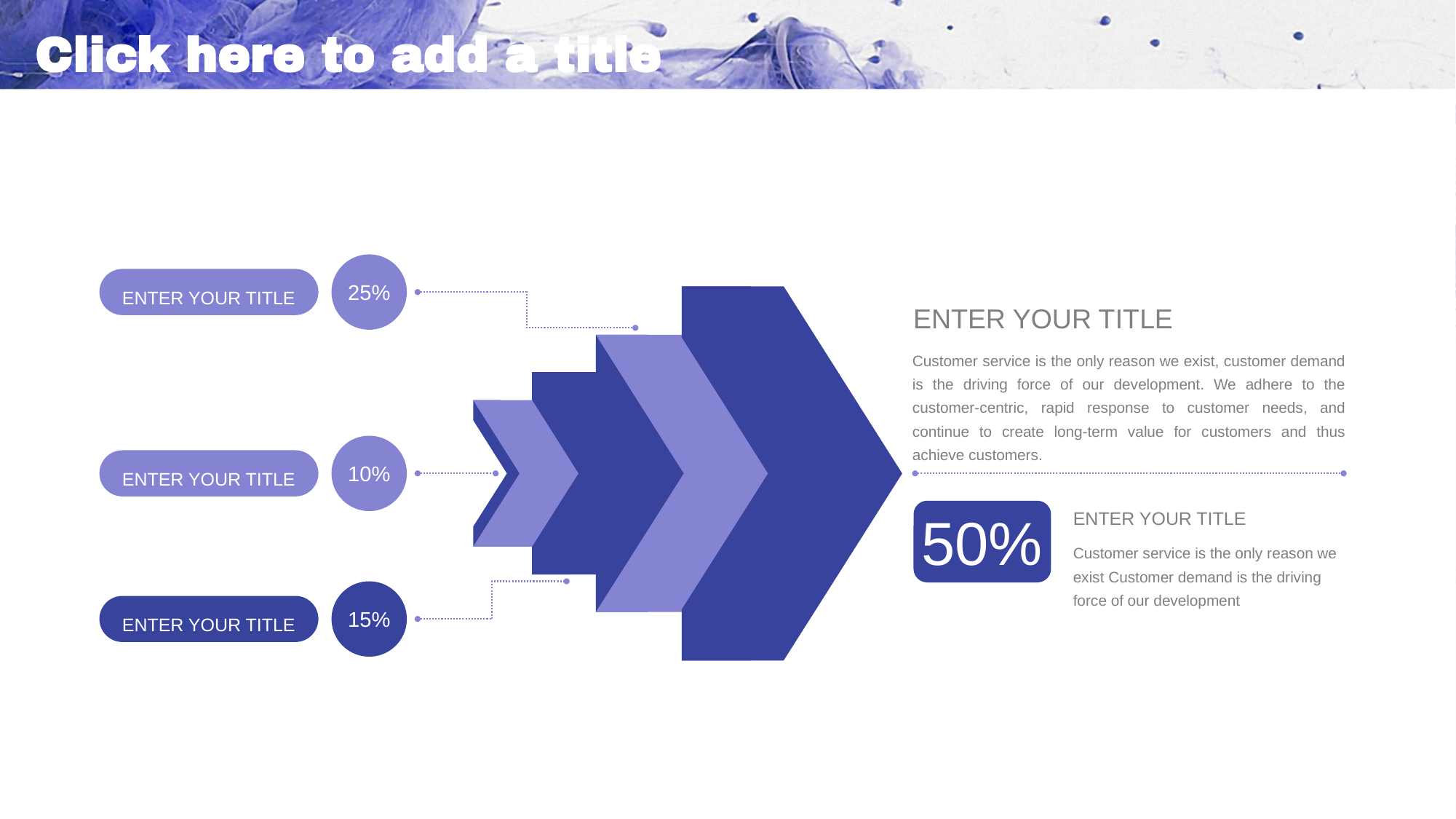

# Click here to add a title

25%
ENTER YOUR TITLE

10%
ENTER YOUR TITLE

15%
ENTER YOUR TITLE

ENTER YOUR TITLE
Customer service is the only reason we exist, customer demand is the driving force of our development. We adhere to the customer-centric, rapid response to customer needs, and continue to create long-term value for customers and thus achieve customers.

ENTER YOUR TITLE
Customer service is the only reason we exist Customer demand is the driving force of our development
50%